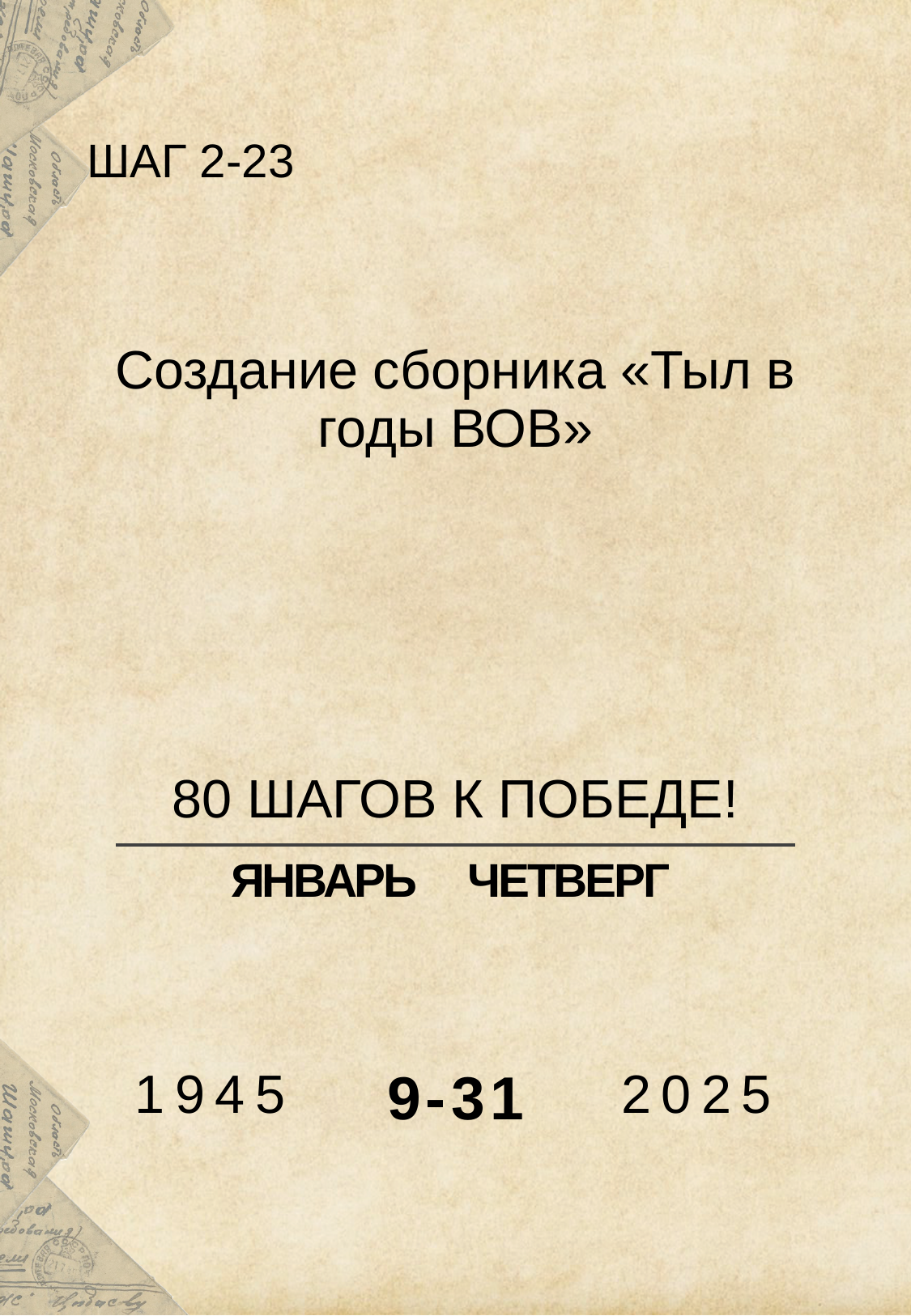

ШАГ 2-23
Создание сборника «Тыл в годы ВОВ»

# 80 ШАГОВ К ПОБЕДЕ!
ЯНВАРЬ     ЧЕТВЕРГ
9-31
1945             2025